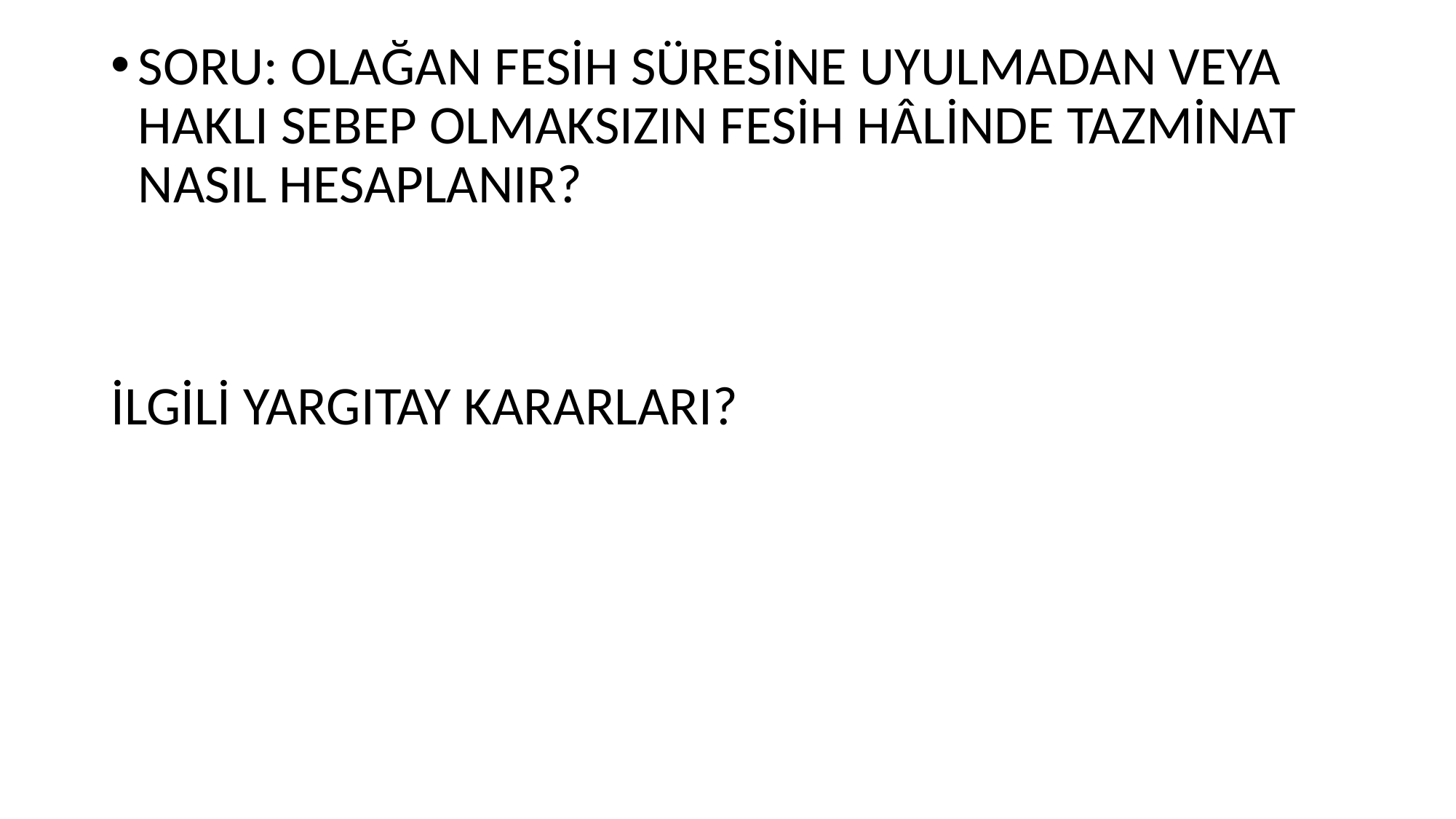

SORU: OLAĞAN FESİH SÜRESİNE UYULMADAN VEYA HAKLI SEBEP OLMAKSIZIN FESİH HÂLİNDE TAZMİNAT NASIL HESAPLANIR?

İLGİLİ YARGITAY KARARLARI?